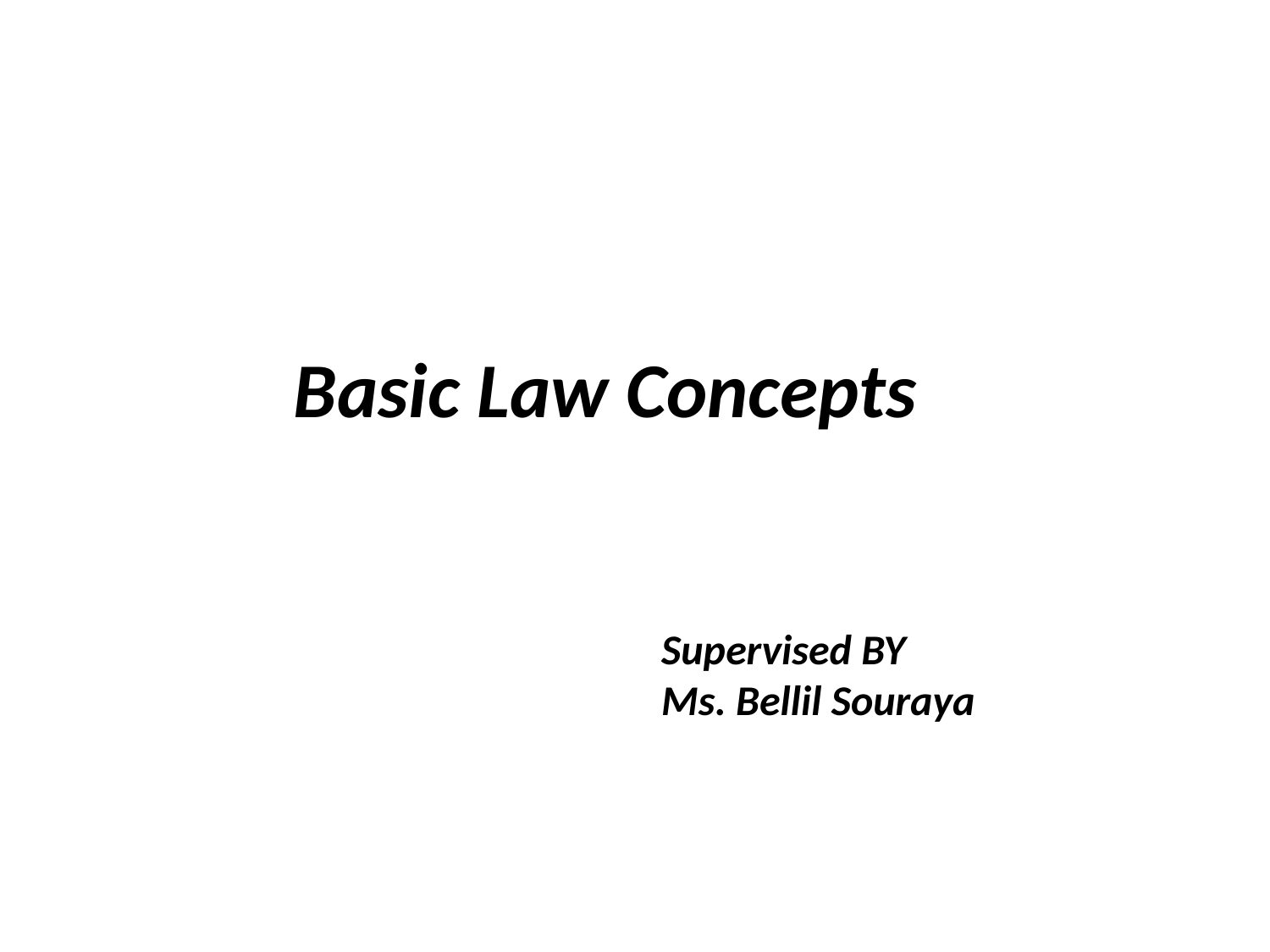

# Basic Law Concepts
Supervised BY
Ms. Bellil Souraya